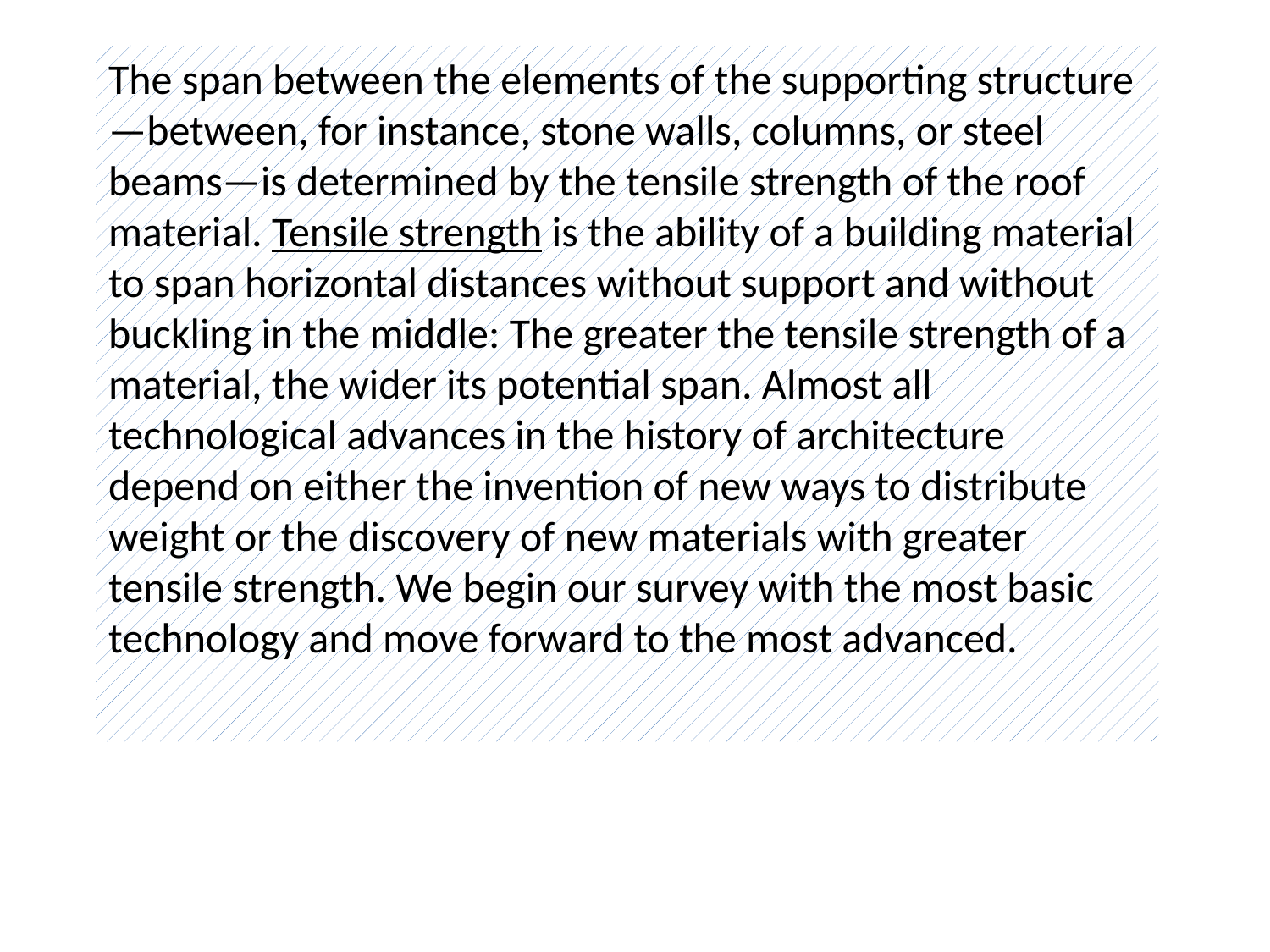

The span between the elements of the supporting structure—between, for instance, stone walls, columns, or steel beams—is determined by the tensile strength of the roof material. Tensile strength is the ability of a building material to span horizontal distances without support and without buckling in the middle: The greater the tensile strength of a material, the wider its potential span. Almost all technological advances in the history of architecture depend on either the invention of new ways to distribute weight or the discovery of new materials with greater tensile strength. We begin our survey with the most basic technology and move forward to the most advanced.